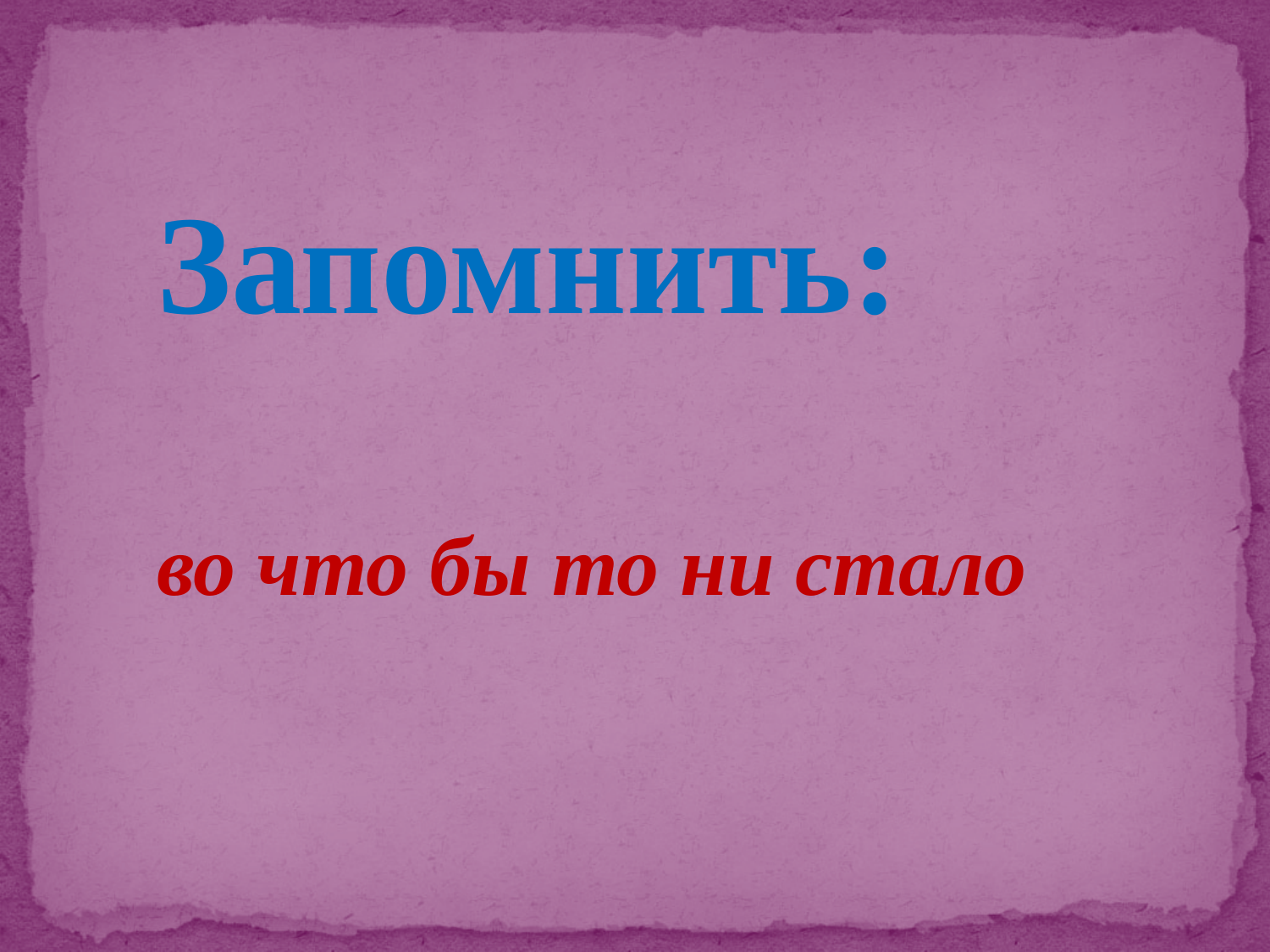

Запомнить:

во что бы то ни стало